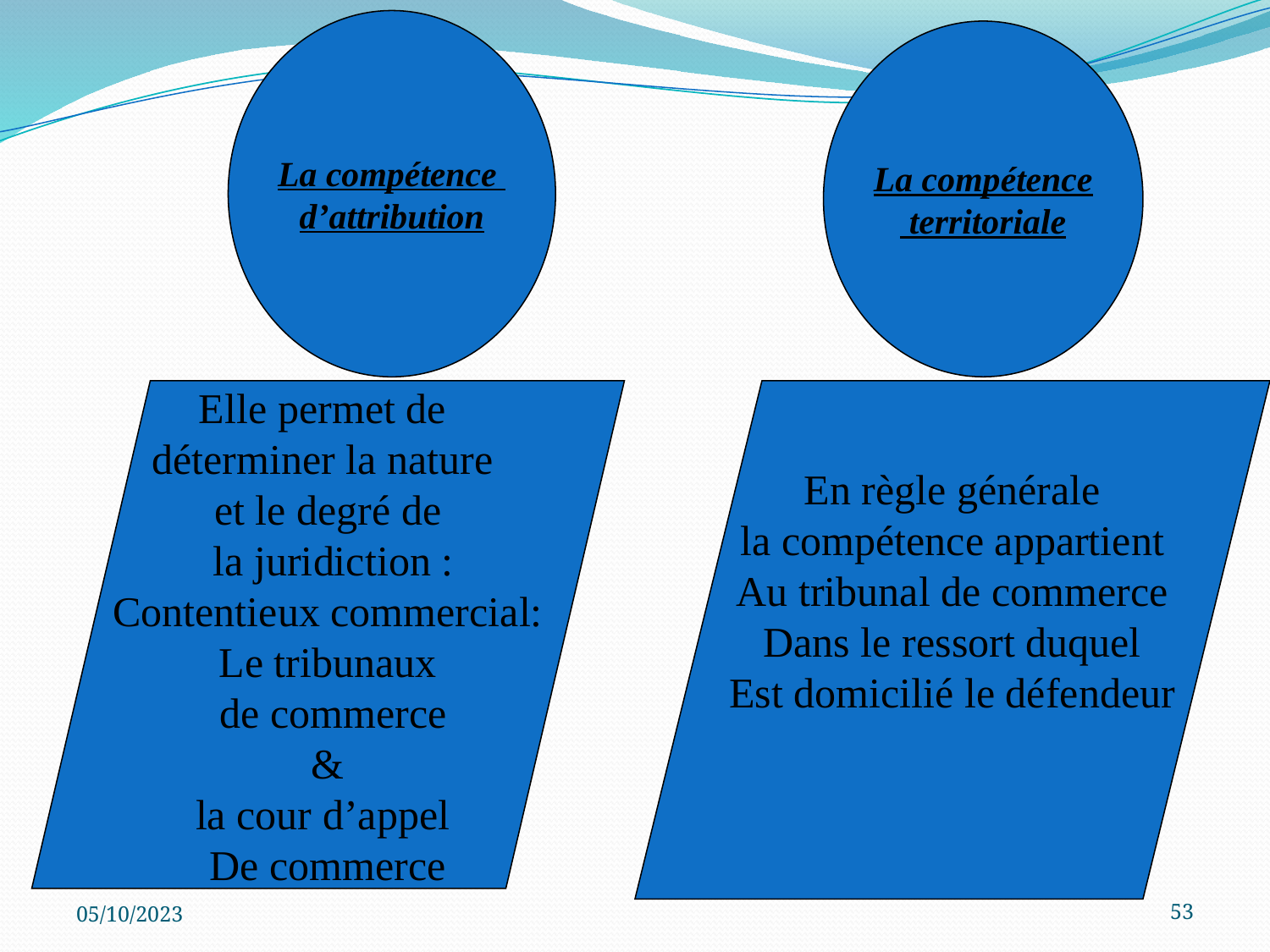

La compétence
d’attribution
La compétence
 territoriale
Elle permet de
déterminer la nature
et le degré de
 la juridiction :
Contentieux commercial:
Le tribunaux
 de commerce
&
la cour d’appel
De commerce
En règle générale
 la compétence appartient
Au tribunal de commerce
Dans le ressort duquel
Est domicilié le défendeur

05/10/2023
53